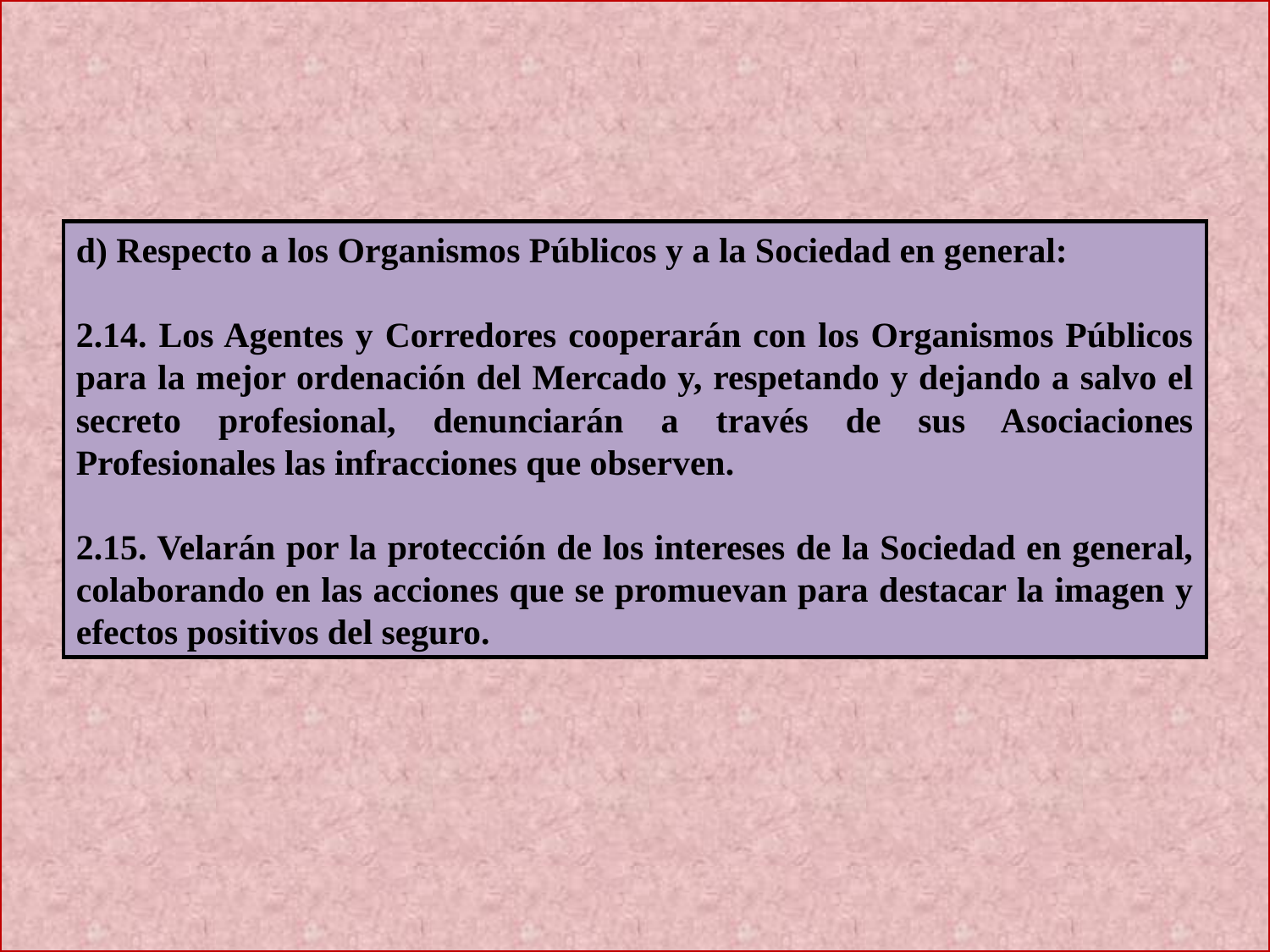

d) Respecto a los Organismos Públicos y a la Sociedad en general:

2.14. Los Agentes y Corredores cooperarán con los Organismos Públicos para la mejor ordenación del Mercado y, respetando y dejando a salvo el secreto profesional, denunciarán a través de sus Asociaciones Profesionales las infracciones que observen.

2.15. Velarán por la protección de los intereses de la Sociedad en general, colaborando en las acciones que se promuevan para destacar la imagen y efectos positivos del seguro.